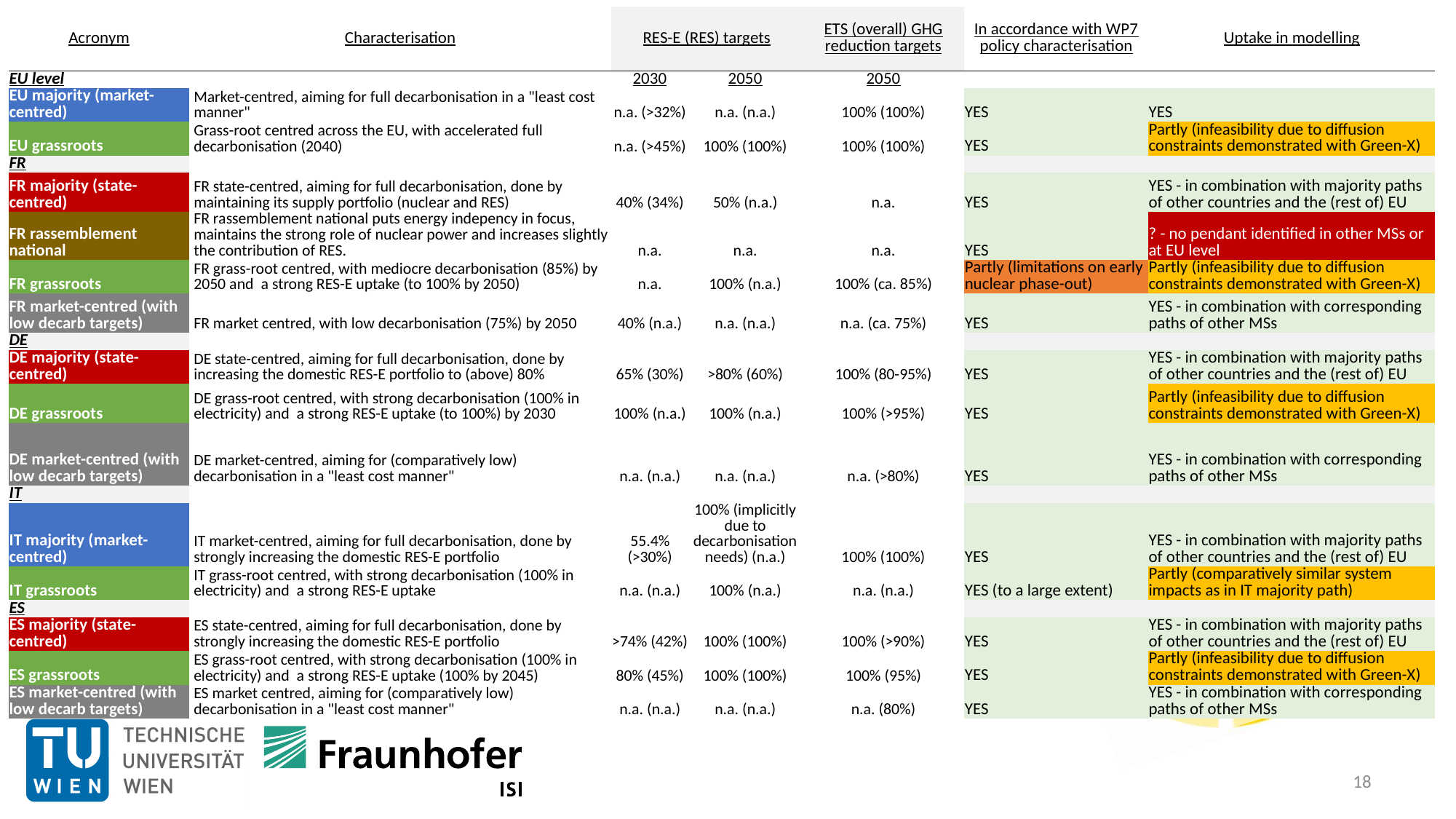

| Acronym | Characterisation | RES-E (RES) targets |  | ETS (overall) GHG reduction targets | In accordance with WP7 policy characterisation | Uptake in modelling |
| --- | --- | --- | --- | --- | --- | --- |
| EU level |  | 2030 | 2050 | 2050 |  |  |
| EU majority (market-centred) | Market-centred, aiming for full decarbonisation in a "least cost manner" | n.a. (>32%) | n.a. (n.a.) | 100% (100%) | YES | YES |
| EU grassroots | Grass-root centred across the EU, with accelerated full decarbonisation (2040) | n.a. (>45%) | 100% (100%) | 100% (100%) | YES | Partly (infeasibility due to diffusion constraints demonstrated with Green-X) |
| FR |  |  |  |  |  |  |
| FR majority (state-centred) | FR state-centred, aiming for full decarbonisation, done by maintaining its supply portfolio (nuclear and RES) | 40% (34%) | 50% (n.a.) | n.a. | YES | YES - in combination with majority paths of other countries and the (rest of) EU |
| FR rassemblement national | FR rassemblement national puts energy indepency in focus, maintains the strong role of nuclear power and increases slightly the contribution of RES. | n.a. | n.a. | n.a. | YES | ? - no pendant identified in other MSs or at EU level |
| FR grassroots | FR grass-root centred, with mediocre decarbonisation (85%) by 2050 and a strong RES-E uptake (to 100% by 2050) | n.a. | 100% (n.a.) | 100% (ca. 85%) | Partly (limitations on early nuclear phase-out) | Partly (infeasibility due to diffusion constraints demonstrated with Green-X) |
| FR market-centred (with low decarb targets) | FR market centred, with low decarbonisation (75%) by 2050 | 40% (n.a.) | n.a. (n.a.) | n.a. (ca. 75%) | YES | YES - in combination with corresponding paths of other MSs |
| DE |  |  |  |  |  |  |
| DE majority (state-centred) | DE state-centred, aiming for full decarbonisation, done by increasing the domestic RES-E portfolio to (above) 80% | 65% (30%) | >80% (60%) | 100% (80-95%) | YES | YES - in combination with majority paths of other countries and the (rest of) EU |
| DE grassroots | DE grass-root centred, with strong decarbonisation (100% in electricity) and a strong RES-E uptake (to 100%) by 2030 | 100% (n.a.) | 100% (n.a.) | 100% (>95%) | YES | Partly (infeasibility due to diffusion constraints demonstrated with Green-X) |
| DE market-centred (with low decarb targets) | DE market-centred, aiming for (comparatively low) decarbonisation in a "least cost manner" | n.a. (n.a.) | n.a. (n.a.) | n.a. (>80%) | YES | YES - in combination with corresponding paths of other MSs |
| IT |  |  |  |  |  |  |
| IT majority (market-centred) | IT market-centred, aiming for full decarbonisation, done by strongly increasing the domestic RES-E portfolio | 55.4% (>30%) | 100% (implicitly due to decarbonisation needs) (n.a.) | 100% (100%) | YES | YES - in combination with majority paths of other countries and the (rest of) EU |
| IT grassroots | IT grass-root centred, with strong decarbonisation (100% in electricity) and a strong RES-E uptake | n.a. (n.a.) | 100% (n.a.) | n.a. (n.a.) | YES (to a large extent) | Partly (comparatively similar system impacts as in IT majority path) |
| ES |  |  |  |  |  |  |
| ES majority (state-centred) | ES state-centred, aiming for full decarbonisation, done by strongly increasing the domestic RES-E portfolio | >74% (42%) | 100% (100%) | 100% (>90%) | YES | YES - in combination with majority paths of other countries and the (rest of) EU |
| ES grassroots | ES grass-root centred, with strong decarbonisation (100% in electricity) and a strong RES-E uptake (100% by 2045) | 80% (45%) | 100% (100%) | 100% (95%) | YES | Partly (infeasibility due to diffusion constraints demonstrated with Green-X) |
| ES market-centred (with low decarb targets) | ES market centred, aiming for (comparatively low) decarbonisation in a "least cost manner" | n.a. (n.a.) | n.a. (n.a.) | n.a. (80%) | YES | YES - in combination with corresponding paths of other MSs |
#
18